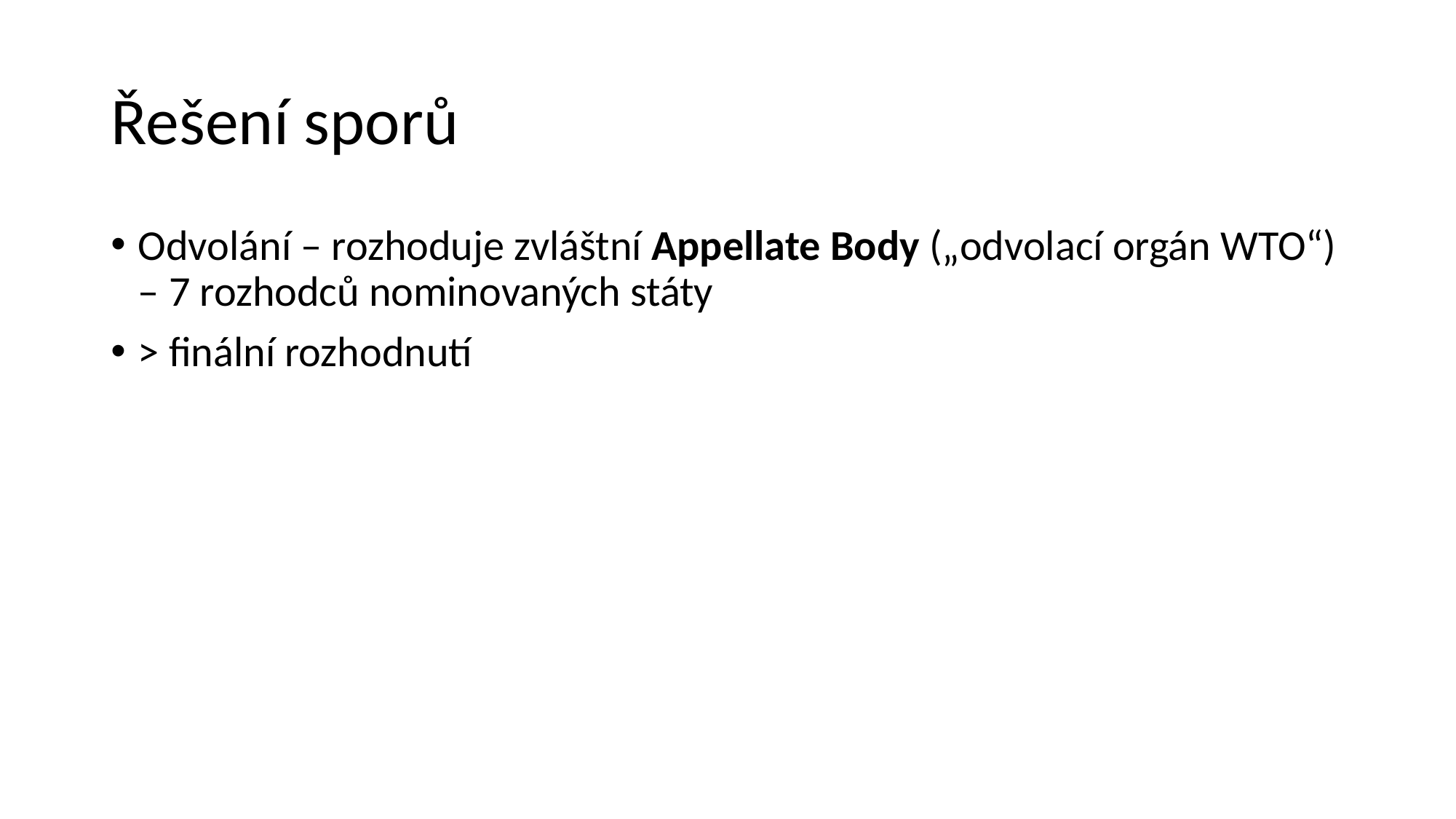

# Řešení sporů
Odvolání – rozhoduje zvláštní Appellate Body („odvolací orgán WTO“) – 7 rozhodců nominovaných státy
> finální rozhodnutí